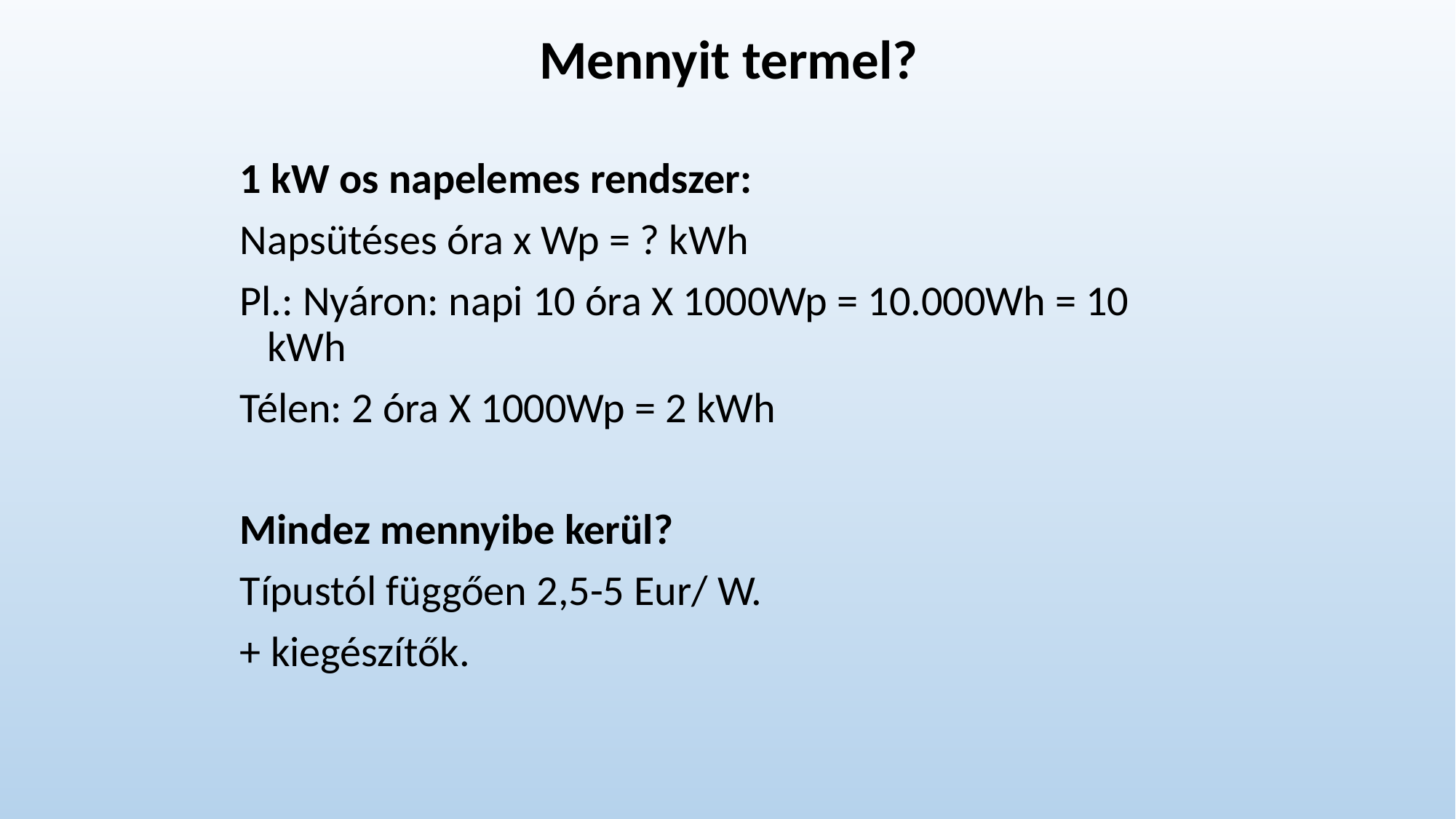

# Mennyit termel?
1 kW os napelemes rendszer:
Napsütéses óra x Wp = ? kWh
Pl.: Nyáron: napi 10 óra X 1000Wp = 10.000Wh = 10 kWh
Télen: 2 óra X 1000Wp = 2 kWh

Mindez mennyibe kerül?
Típustól függően 2,5-5 Eur/ W.
+ kiegészítők.